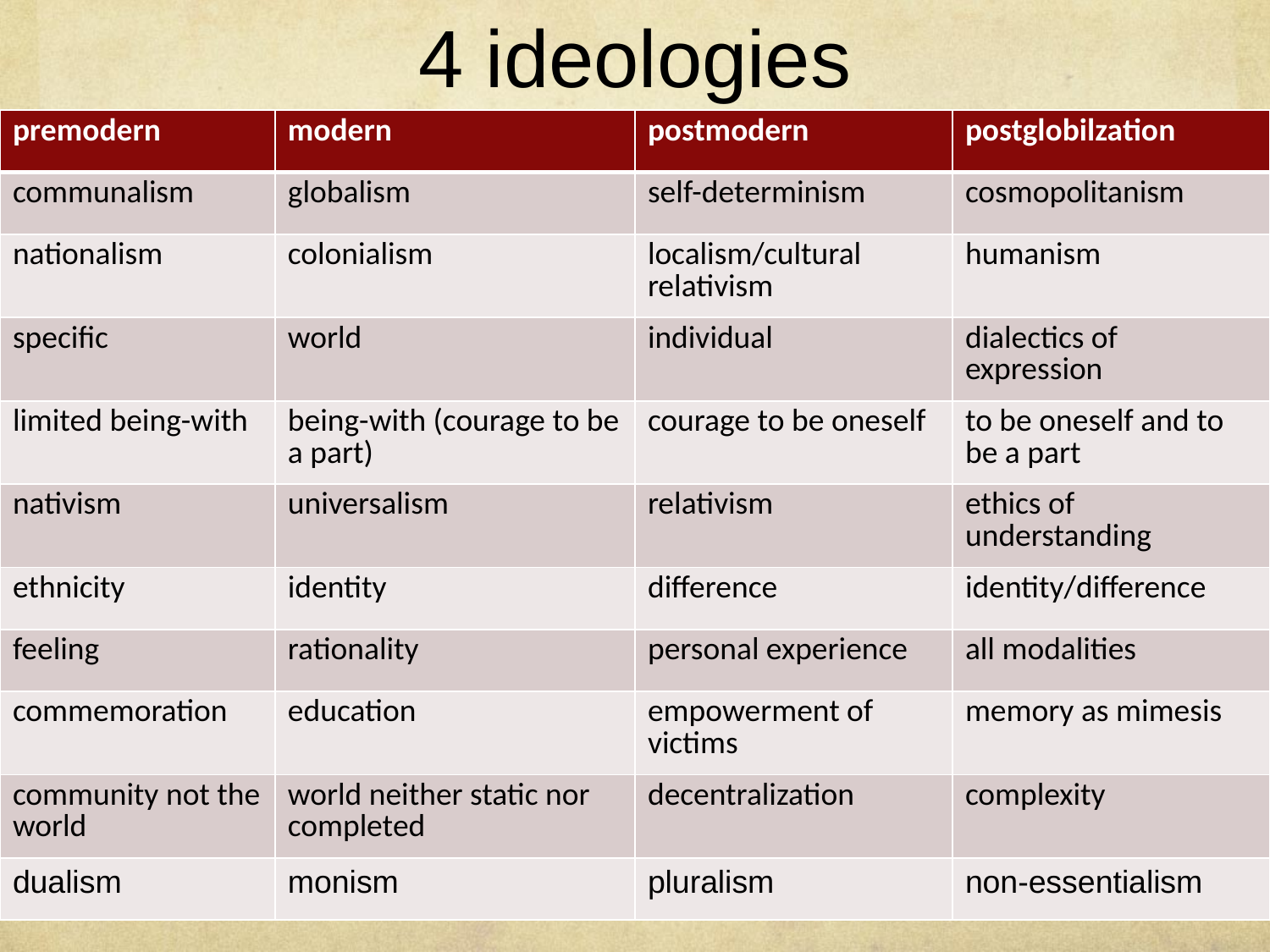

# 4 ideologies
| premodern | modern | postmodern | postglobilzation |
| --- | --- | --- | --- |
| communalism | globalism | self-determinism | cosmopolitanism |
| nationalism | colonialism | localism/cultural relativism | humanism |
| specific | world | individual | dialectics of expression |
| limited being-with | being-with (courage to be a part) | courage to be oneself | to be oneself and to be a part |
| nativism | universalism | relativism | ethics of understanding |
| ethnicity | identity | difference | identity/difference |
| feeling | rationality | personal experience | all modalities |
| commemoration | education | empowerment of victims | memory as mimesis |
| community not the world | world neither static nor completed | decentralization | complexity |
| dualism | monism | pluralism | non-essentialism |